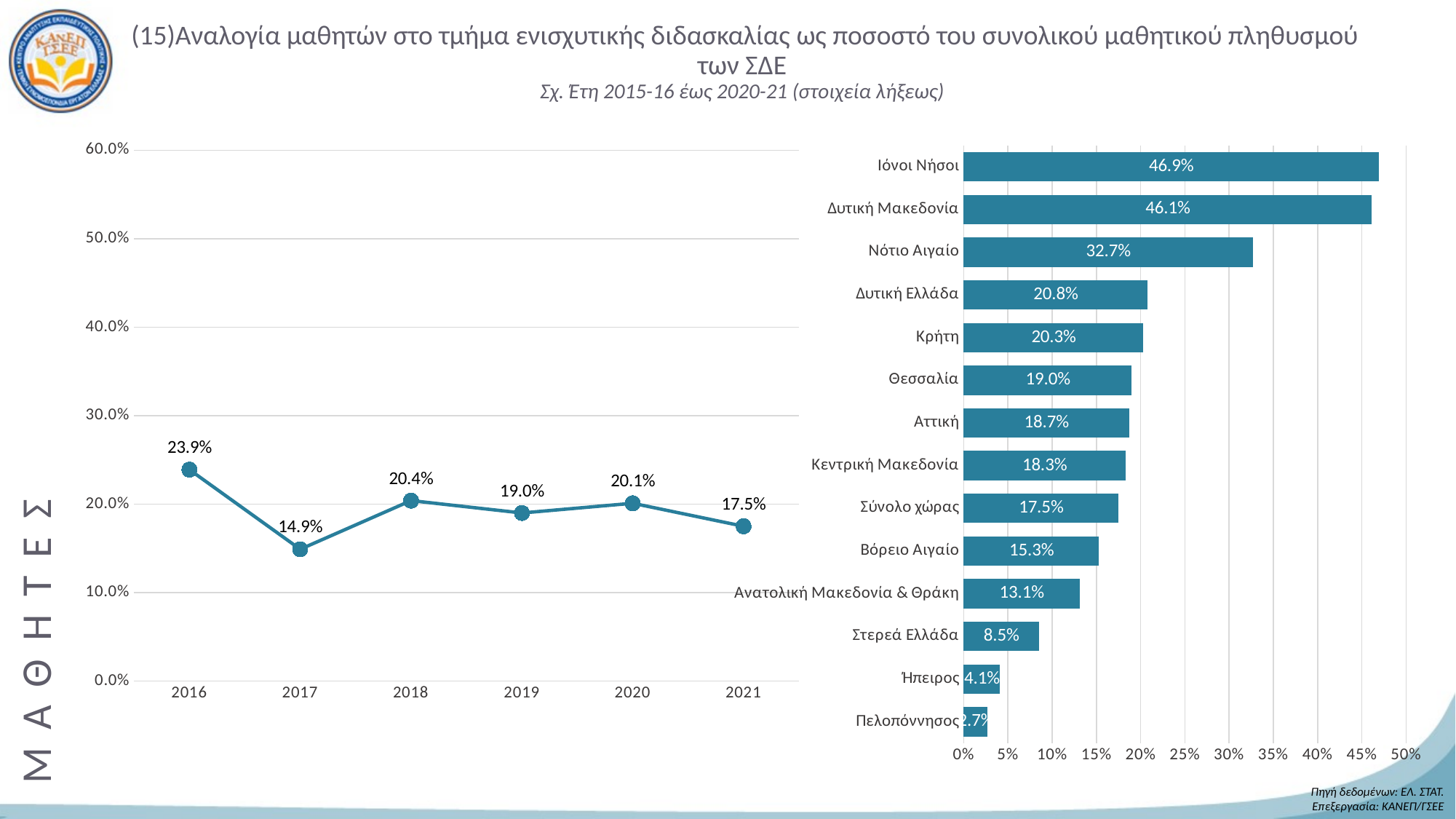

# (15)Αναλογία μαθητών στο τμήμα ενισχυτικής διδασκαλίας ως ποσοστό του συνολικού μαθητικού πληθυσμού των ΣΔΕ Σχ. Έτη 2015-16 έως 2020-21 (στοιχεία λήξεως)

### Chart

| Category | Στήλη1 |
|---|---|
| 2016 | 0.239 |
| 2017 | 0.149 |
| 2018 | 0.204 |
| 2019 | 0.19 |
| 2020 | 0.201 |
| 2021 | 0.175 |

### Chart

| Category | Στήλη2 |
|---|---|
| Πελοπόννησος | 0.027 |
| Ήπειρος | 0.041 |
| Στερεά Ελλάδα | 0.085 |
| Ανατολική Μακεδονία & Θράκη | 0.131 |
| Βόρειο Αιγαίο | 0.153 |
| Σύνολο χώρας | 0.175 |
| Κεντρική Μακεδονία | 0.183 |
| Αττική | 0.187 |
| Θεσσαλία | 0.19 |
| Κρήτη | 0.203 |
| Δυτική Ελλάδα | 0.208 |
| Νότιο Αιγαίο | 0.327 |
| Δυτική Μακεδονία | 0.461 |
| Ιόνοι Νήσοι | 0.469 |
ΜΑΘΗΤΕΣ
Πηγή δεδομένων: ΕΛ. ΣΤΑΤ.
Επεξεργασία: ΚΑΝΕΠ/ΓΣΕΕ